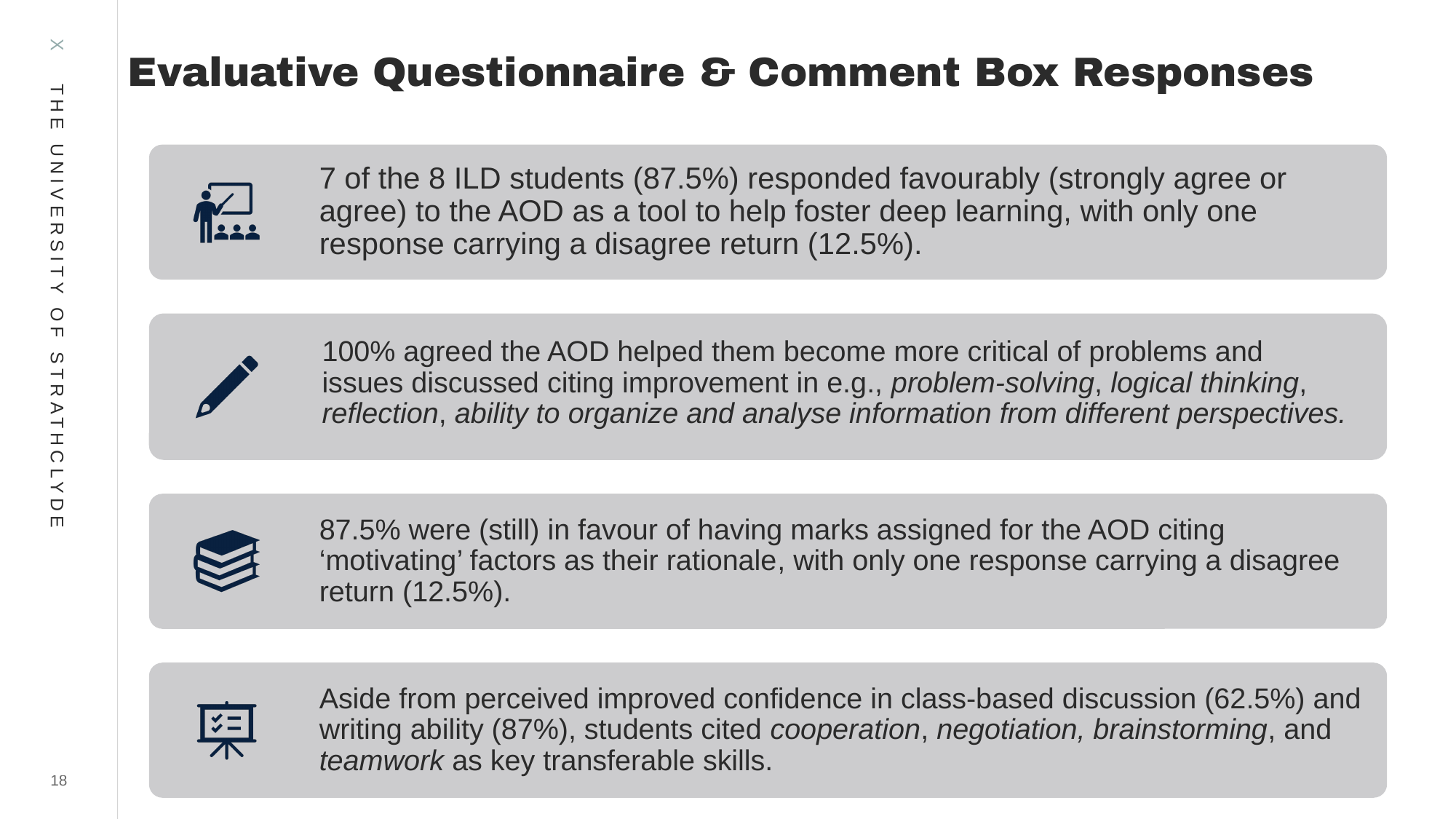

# Evaluative Questionnaire & Comment Box Responses
7 of the 8 ILD students (87.5%) responded favourably (strongly agree or agree) to the AOD as a tool to help foster deep learning, with only one response carrying a disagree return (12.5%).
100% agreed the AOD helped them become more critical of problems and issues discussed citing improvement in e.g., problem-solving, logical thinking, reflection, ability to organize and analyse information from different perspectives.
87.5% were (still) in favour of having marks assigned for the AOD citing ‘motivating’ factors as their rationale, with only one response carrying a disagree return (12.5%).
Aside from perceived improved confidence in class-based discussion (62.5%) and writing ability (87%), students cited cooperation, negotiation, brainstorming, and teamwork as key transferable skills.
18